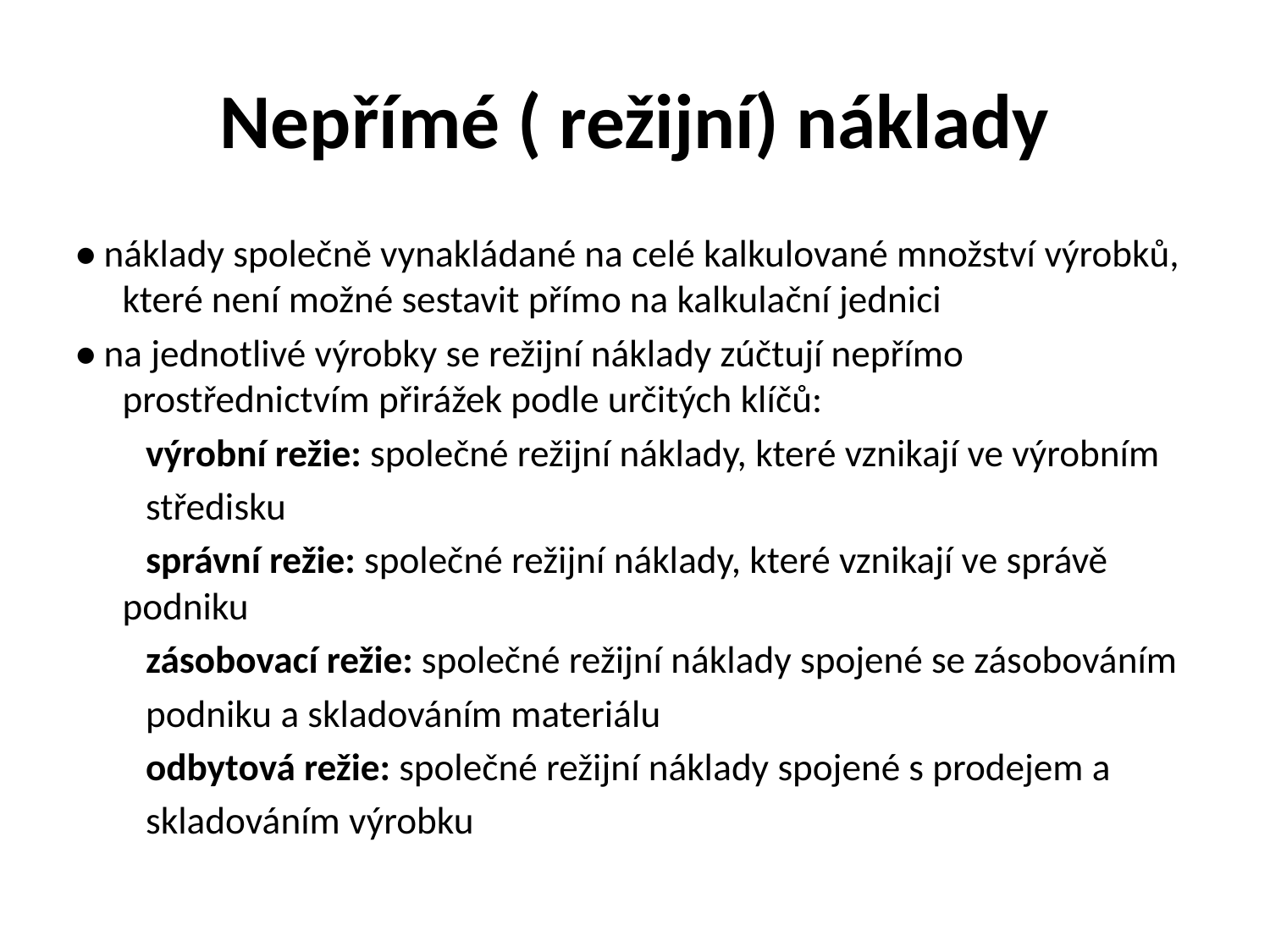

# Nepřímé ( režijní) náklady
• náklady společně vynakládané na celé kalkulované množství výrobků, které není možné sestavit přímo na kalkulační jednici
• na jednotlivé výrobky se režijní náklady zúčtují nepřímo prostřednictvím přirážek podle určitých klíčů:
        výrobní režie: společné režijní náklady, které vznikají ve výrobním
        středisku
        správní režie: společné režijní náklady, které vznikají ve správě podniku
        zásobovací režie: společné režijní náklady spojené se zásobováním
        podniku a skladováním materiálu
        odbytová režie: společné režijní náklady spojené s prodejem a
        skladováním výrobku